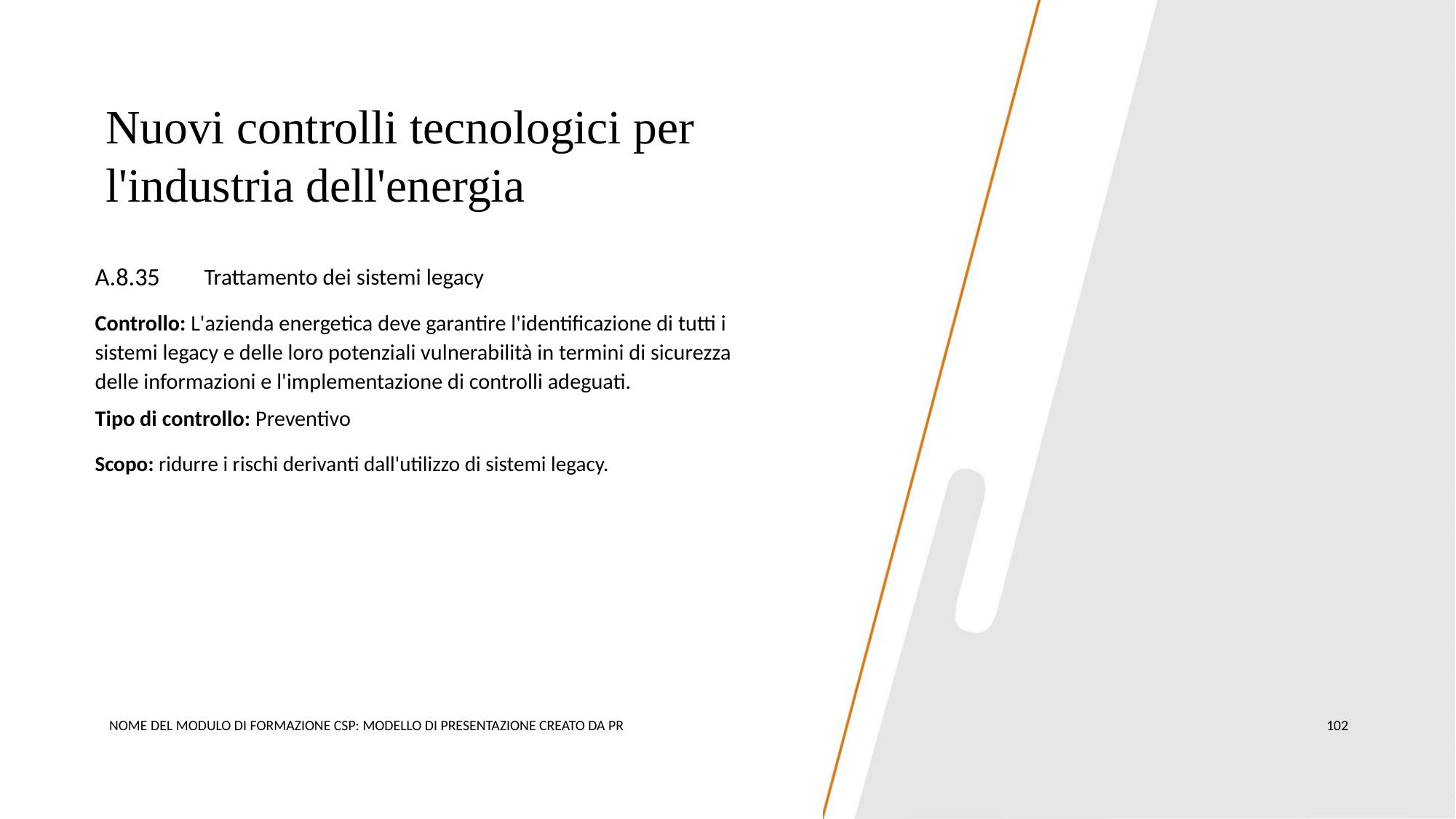

Nuovi controlli tecnologici per
l'industria dell'energia
A.8.35
Trattamento dei sistemi legacy
Controllo: L'azienda energetica deve garantire l'identificazione di tutti i
sistemi legacy e delle loro potenziali vulnerabilità in termini di sicurezza
delle informazioni e l'implementazione di controlli adeguati.
Tipo di controllo: Preventivo
Scopo: ridurre i rischi derivanti dall'utilizzo di sistemi legacy.
NOME DEL MODULO DI FORMAZIONE CSP: MODELLO DI PRESENTAZIONE CREATO DA PR
102